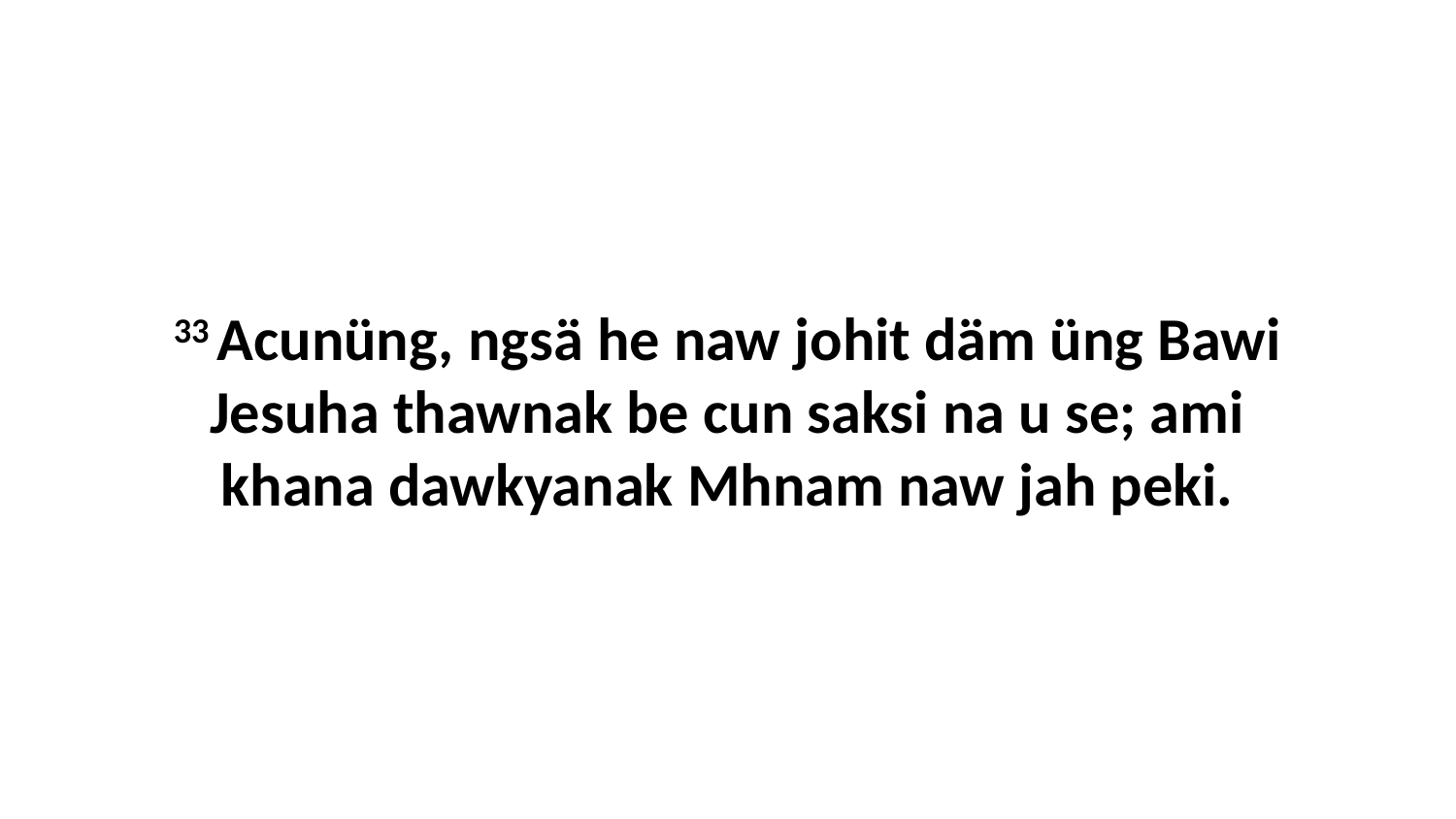

33 Acunüng, ngsä he naw johit däm üng Bawi Jesuha thawnak be cun saksi na u se; ami khana dawkyanak Mhnam naw jah peki.